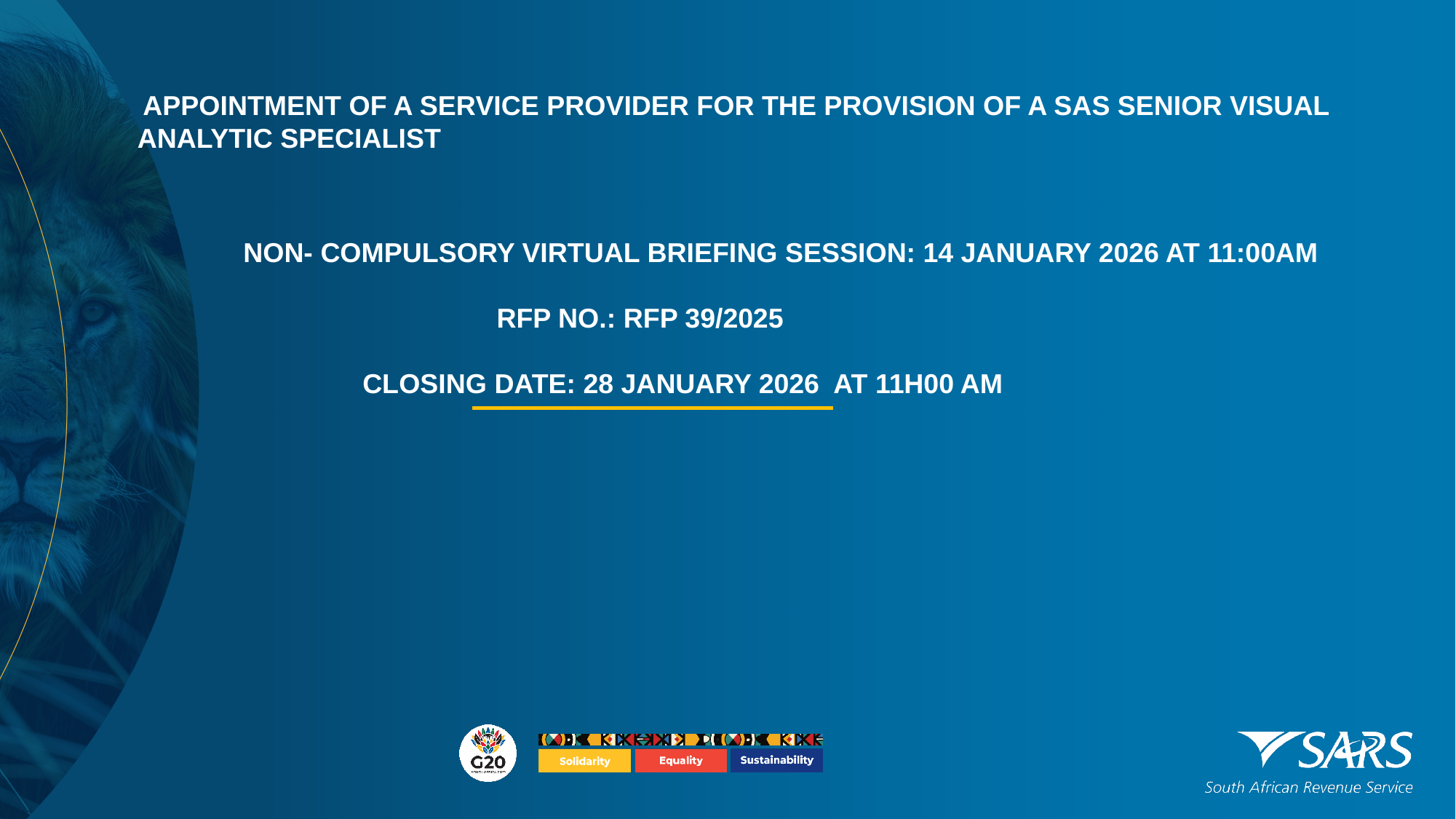

APPOINTMENT OF A SERVICE PROVIDER FOR THE PROVISION OF A SAS SENIOR VISUAL ANALYTIC SPECIALIST

Non- COMPULSORY Virtual Briefing Session: 14 JANUARY 2026 at 11:00am
                                               RFP no.: RFP 39/2025
Closing DATE: 28 JANUARY 2026  at 11H00 AM